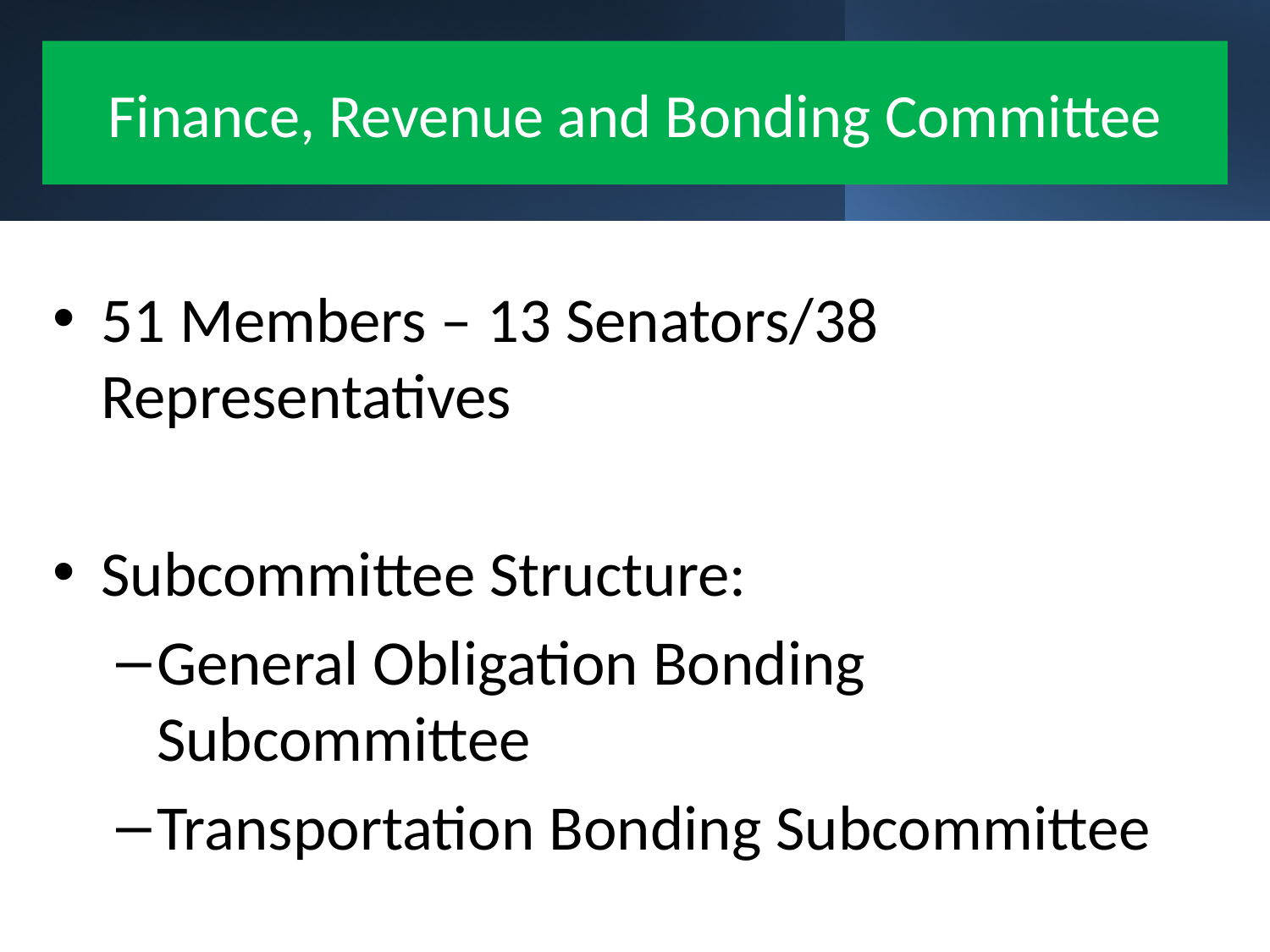

# Finance, Revenue and Bonding Committee
51 Members – 13 Senators/38 Representatives

Subcommittee Structure:
General Obligation Bonding Subcommittee
Transportation Bonding Subcommittee